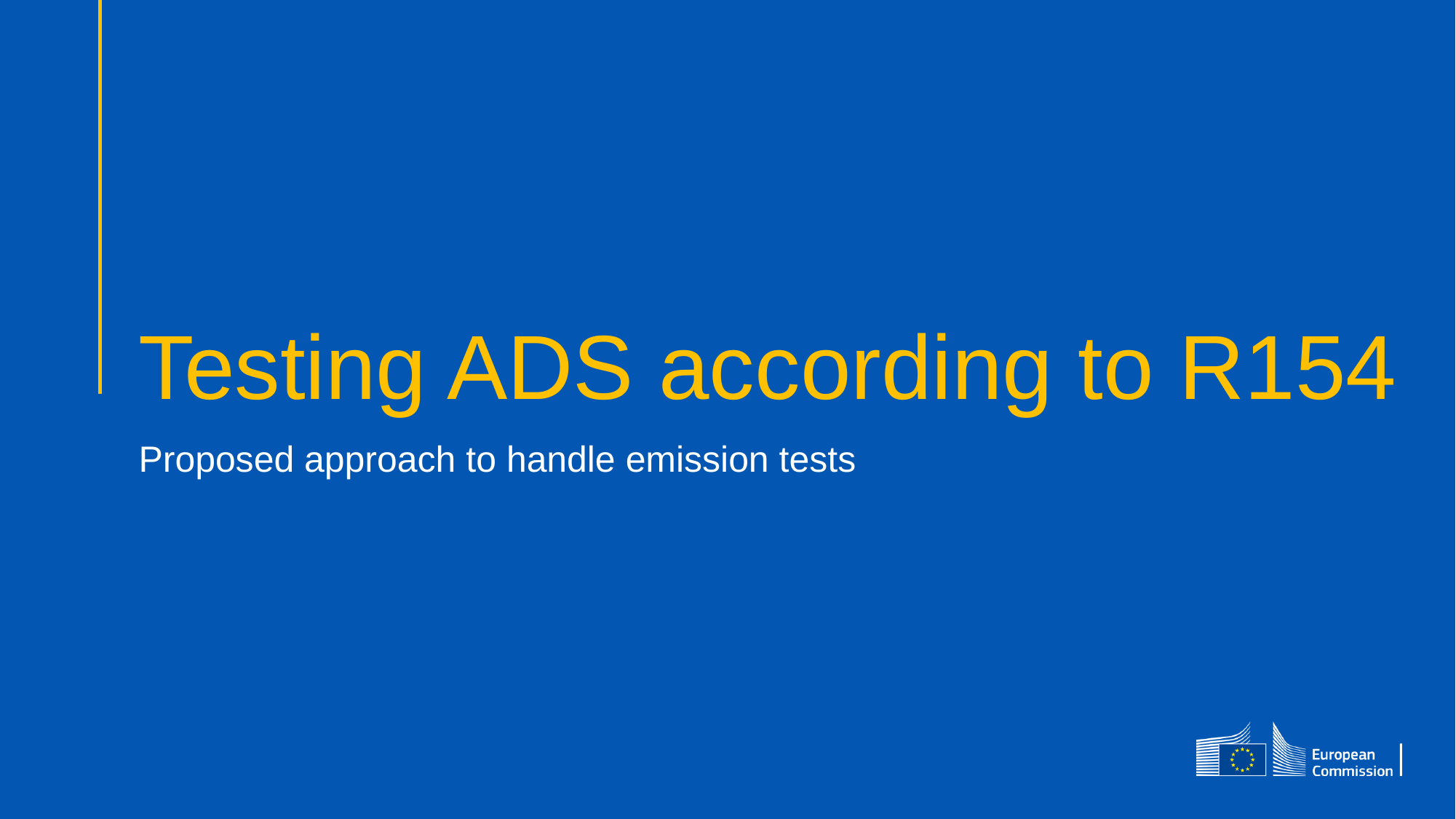

# Testing ADS according to R154
Proposed approach to handle emission tests